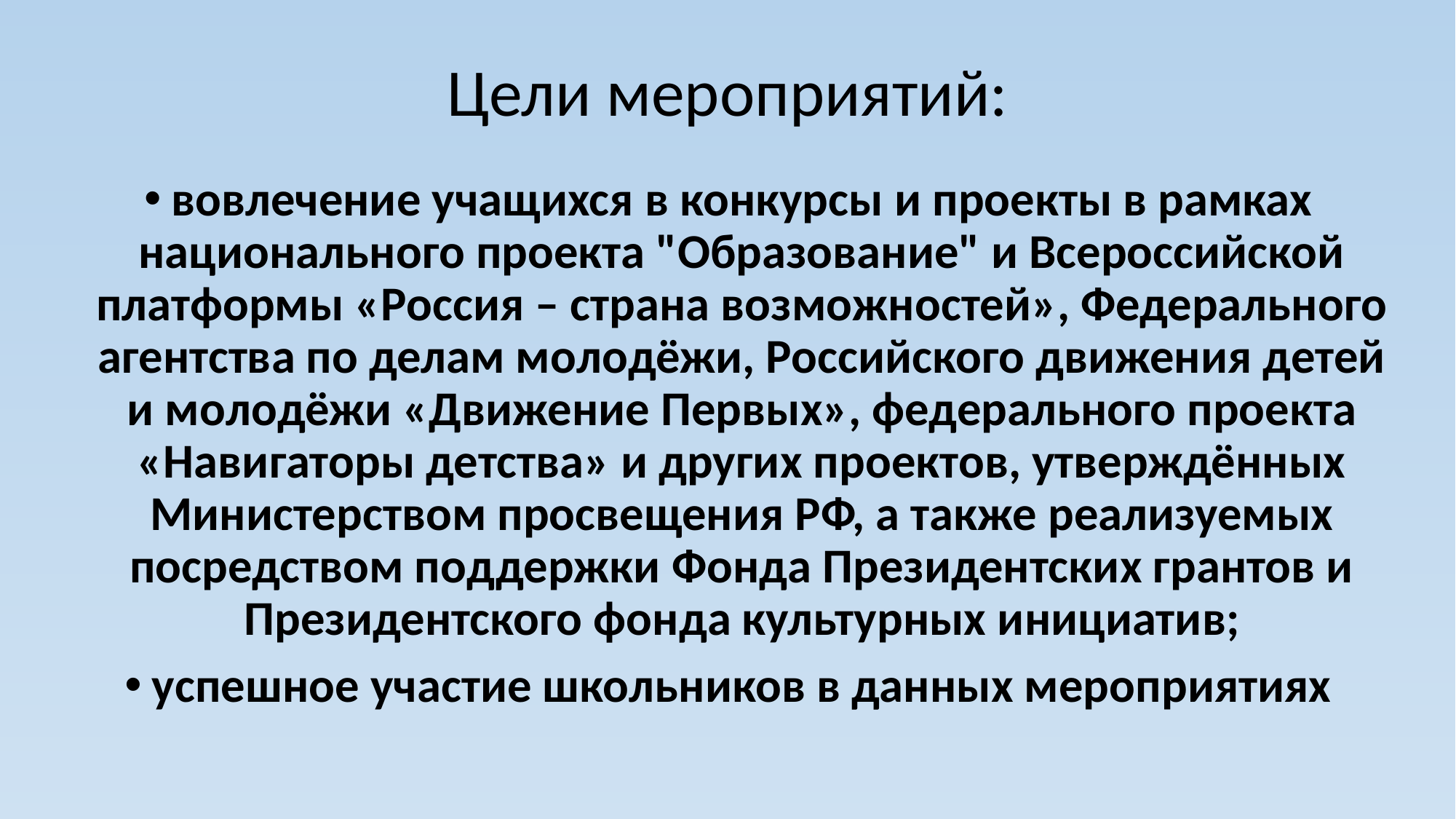

# Цели мероприятий:
вовлечение учащихся в конкурсы и проекты в рамках национального проекта "Образование" и Всероссийской платформы «Россия – страна возможностей», Федерального агентства по делам молодёжи, Российского движения детей и молодёжи «Движение Первых», федерального проекта «Навигаторы детства» и других проектов, утверждённых Министерством просвещения РФ, а также реализуемых посредством поддержки Фонда Президентских грантов и Президентского фонда культурных инициатив;
успешное участие школьников в данных мероприятиях